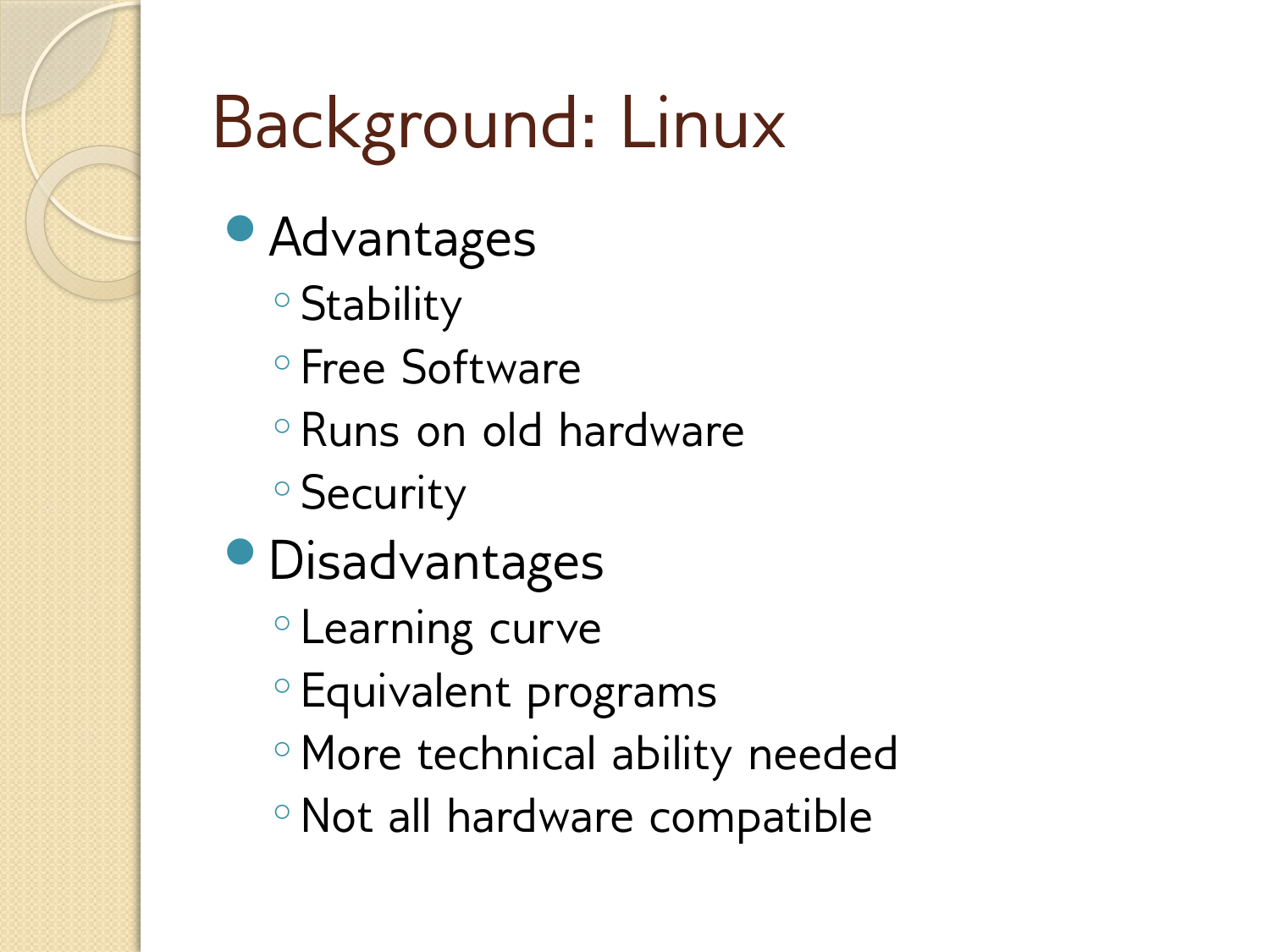

# Background: Linux
Advantages
Stability
Free Software
Runs on old hardware
Security
Disadvantages
Learning curve
Equivalent programs
More technical ability needed
Not all hardware compatible